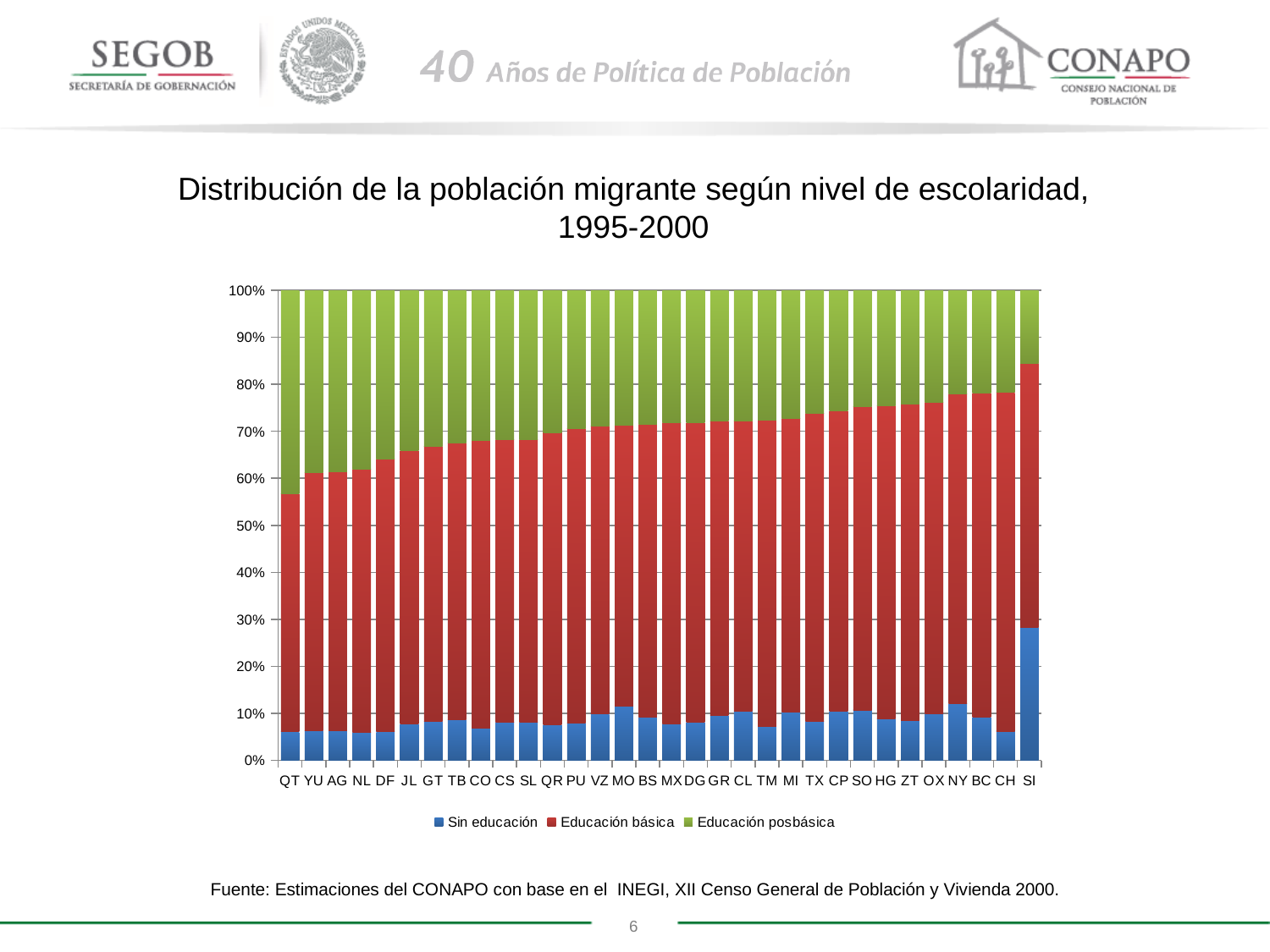

Distribución de la población migrante según nivel de escolaridad, 1995-2000

### Chart

| Category | Sin educación | Educación básica | Educación posbásica |
|---|---|---|---|
| QT | 4724.0 | 39490.0 | 33761.0 |
| YU | 2752.0 | 24347.0 | 17134.0 |
| AG | 2650.0 | 23190.0 | 16236.0 |
| NL | 7508.0 | 71575.0 | 48542.0 |
| DF | 22899.0 | 216810.0 | 134079.0 |
| JL | 12038.0 | 89484.0 | 52444.0 |
| GT | 7718.0 | 54813.0 | 30979.0 |
| TB | 3765.0 | 25541.0 | 14133.0 |
| CO | 5006.0 | 44222.0 | 23013.0 |
| CS | 3613.0 | 27023.0 | 14220.0 |
| SL | 4127.0 | 30353.0 | 16004.0 |
| QR | 9271.0 | 76048.0 | 36961.0 |
| PU | 10407.0 | 81416.0 | 38349.0 |
| VZ | 15110.0 | 94233.0 | 44477.0 |
| MO | 9511.0 | 49540.0 | 23761.0 |
| BS | 3716.0 | 24996.0 | 11435.0 |
| MX | 53026.0 | 436948.0 | 192656.0 |
| DG | 3050.0 | 24188.0 | 10695.0 |
| GR | 4941.0 | 32719.0 | 14520.0 |
| CL | 3183.0 | 18847.0 | 8493.0 |
| TM | 11647.0 | 106189.0 | 45070.0 |
| MI | 9639.0 | 58252.0 | 25403.0 |
| TX | 3269.0 | 25628.0 | 10233.0 |
| CP | 3533.0 | 21439.0 | 8632.0 |
| SO | 8220.0 | 49524.0 | 18983.0 |
| HG | 7676.0 | 57329.0 | 21260.0 |
| ZT | 2779.0 | 22078.0 | 7952.0 |
| OX | 7559.0 | 50474.0 | 18114.0 |
| NY | 4402.0 | 24043.0 | 8066.0 |
| BC | 21058.0 | 157688.0 | 49748.0 |
| CH | 8487.0 | 98640.0 | 29518.0 |
| SI | 27380.0 | 54272.0 | 15096.0 |
Fuente: Estimaciones del CONAPO con base en el  INEGI, XII Censo General de Población y Vivienda 2000.